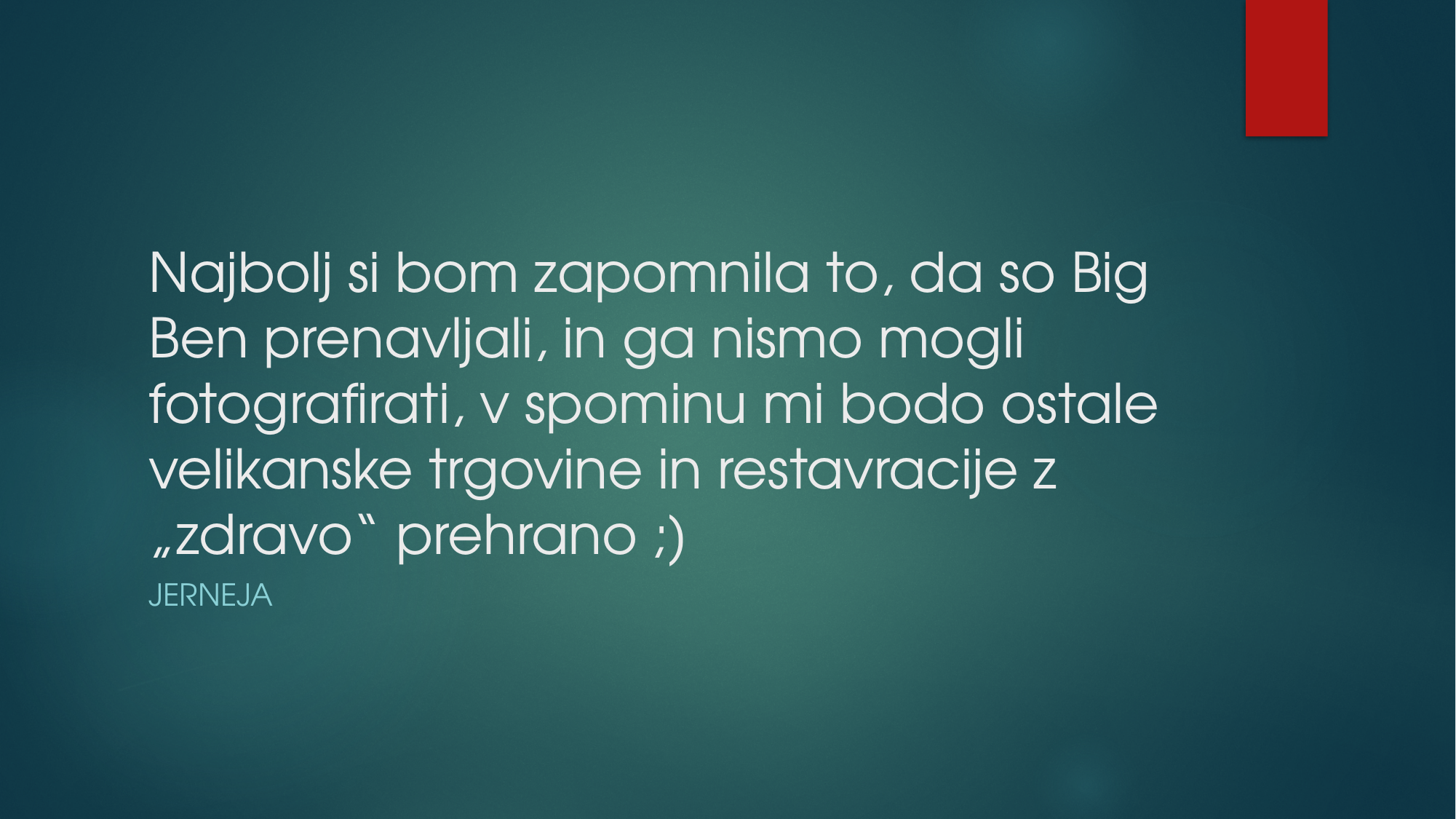

# Najbolj si bom zapomnila to, da so Big Ben prenavljali, in ga nismo mogli fotografirati, v spominu mi bodo ostale velikanske trgovine in restavracije z „zdravo“ prehrano ;)
Jerneja